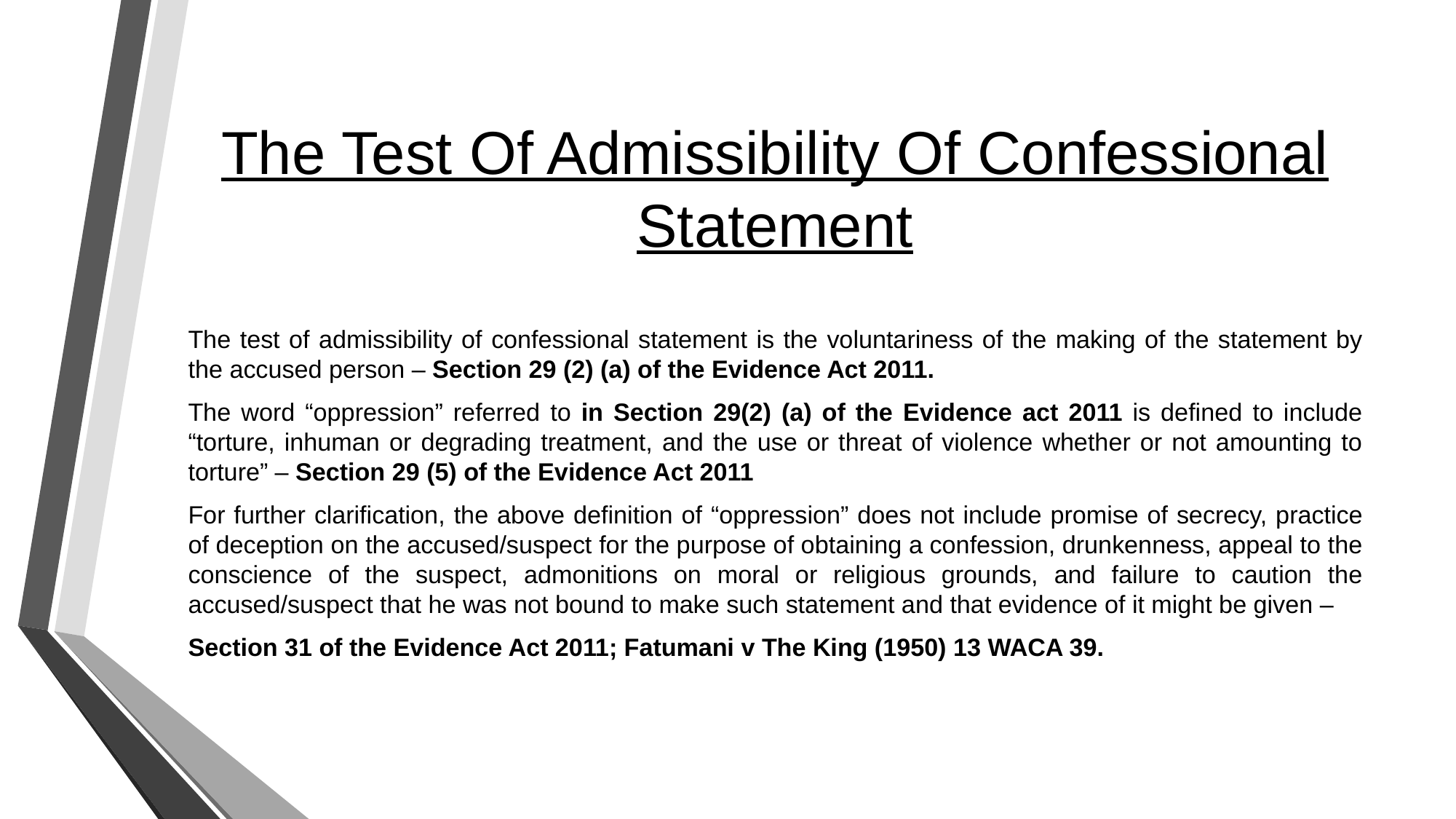

# The Test Of Admissibility Of Confessional Statement
The test of admissibility of confessional statement is the voluntariness of the making of the statement by the accused person – Section 29 (2) (a) of the Evidence Act 2011.
The word “oppression” referred to in Section 29(2) (a) of the Evidence act 2011 is defined to include “torture, inhuman or degrading treatment, and the use or threat of violence whether or not amounting to torture” – Section 29 (5) of the Evidence Act 2011
For further clarification, the above definition of “oppression” does not include promise of secrecy, practice of deception on the accused/suspect for the purpose of obtaining a confession, drunkenness, appeal to the conscience of the suspect, admonitions on moral or religious grounds, and failure to caution the accused/suspect that he was not bound to make such statement and that evidence of it might be given –
Section 31 of the Evidence Act 2011; Fatumani v The King (1950) 13 WACA 39.